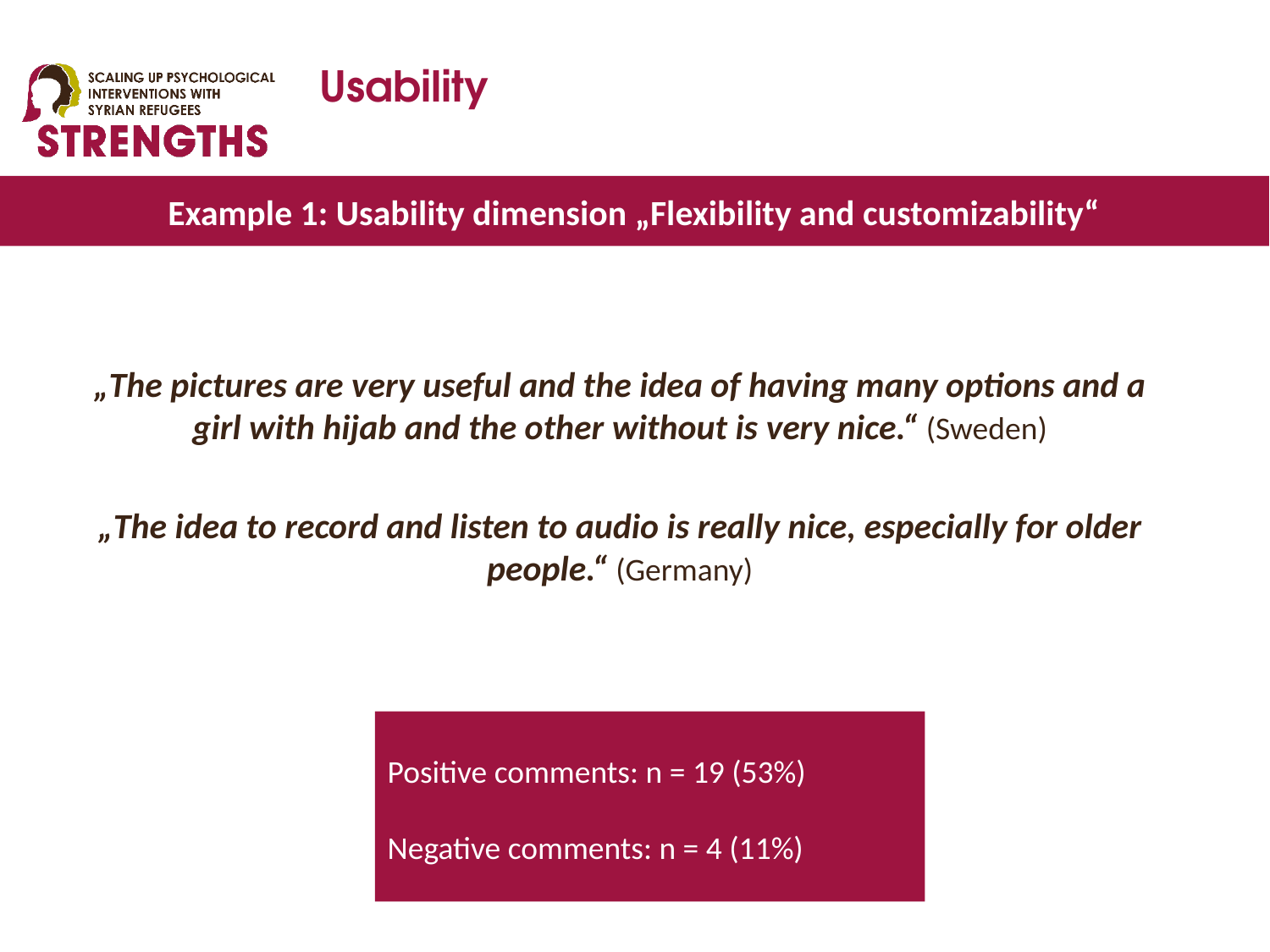

# Usability

Example 1: Usability dimension „Flexibility and customizability“
„The pictures are very useful and the idea of having many options and a girl with hijab and the other without is very nice.“ (Sweden)

„The idea to record and listen to audio is really nice, especially for older people.“ (Germany)

Positive comments: n = 19 (53%)

Negative comments: n = 4 (11%)